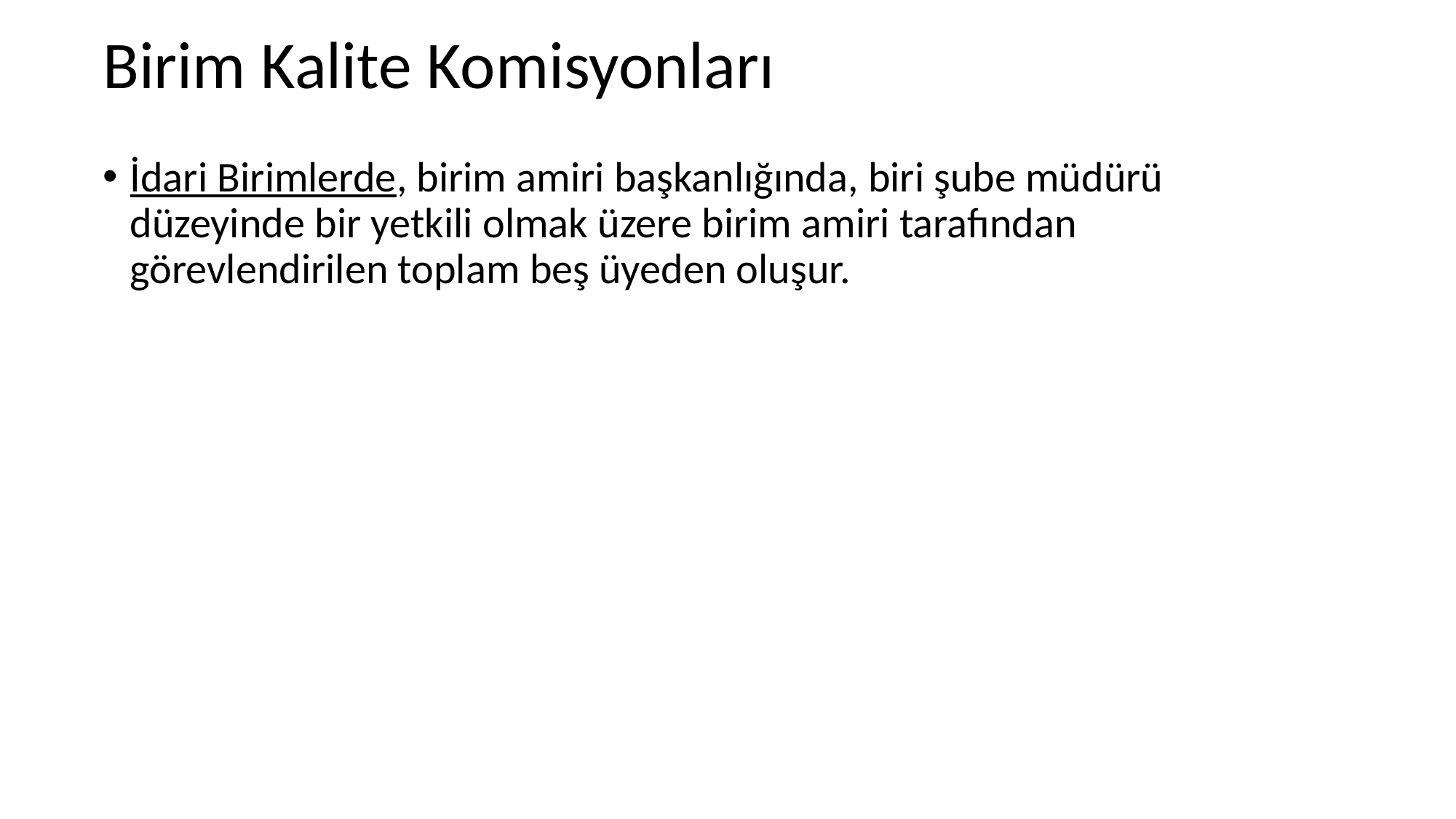

# Birim Kalite Komisyonları
İdari Birimlerde, birim amiri başkanlığında, biri şube müdürü düzeyinde bir yetkili olmak üzere birim amiri tarafından görevlendirilen toplam beş üyeden oluşur.